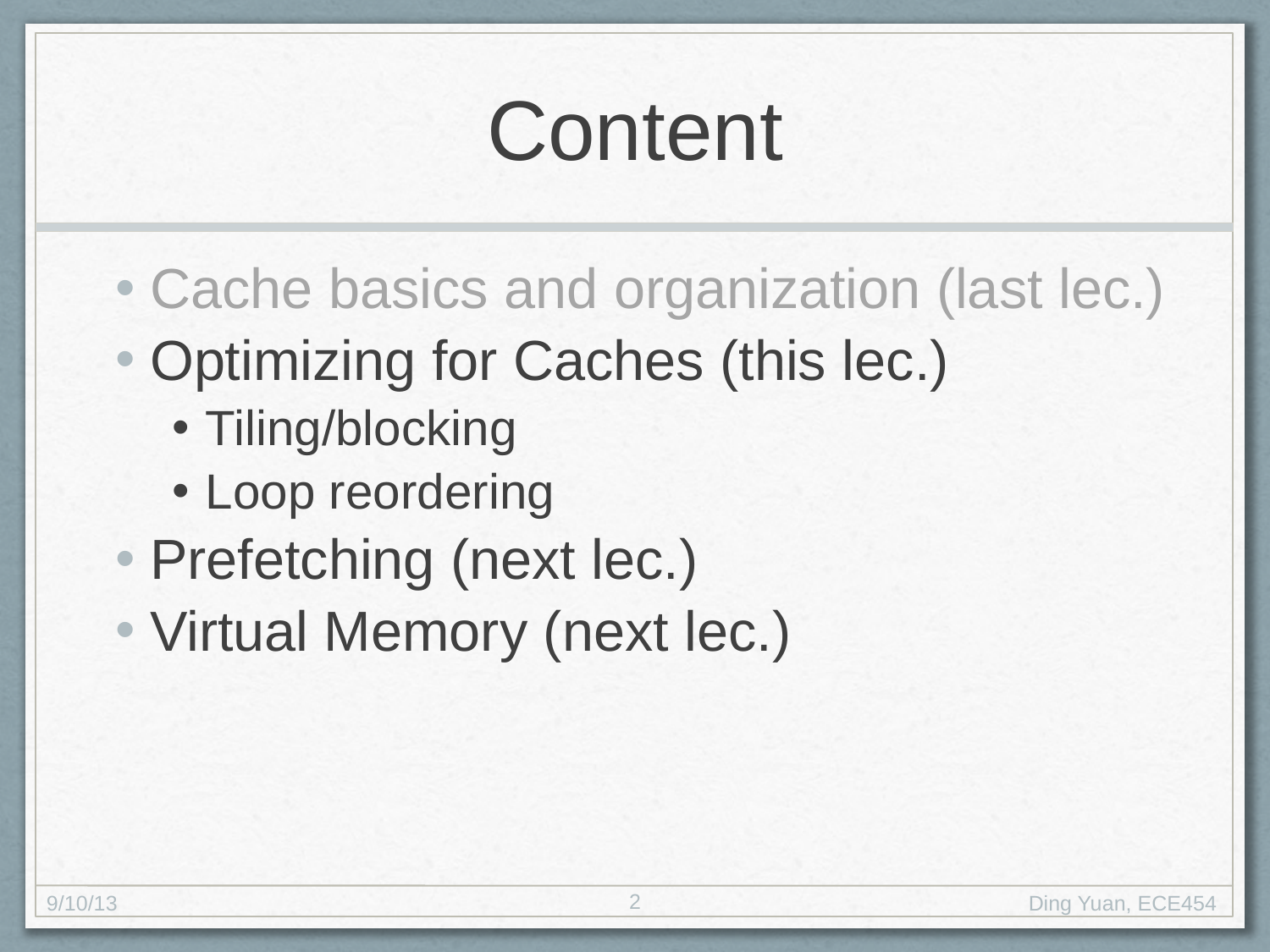

# Content
Cache basics and organization (last lec.)
Optimizing for Caches (this lec.)
Tiling/blocking
Loop reordering
Prefetching (next lec.)
Virtual Memory (next lec.)
2
9/10/13
Ding Yuan, ECE454